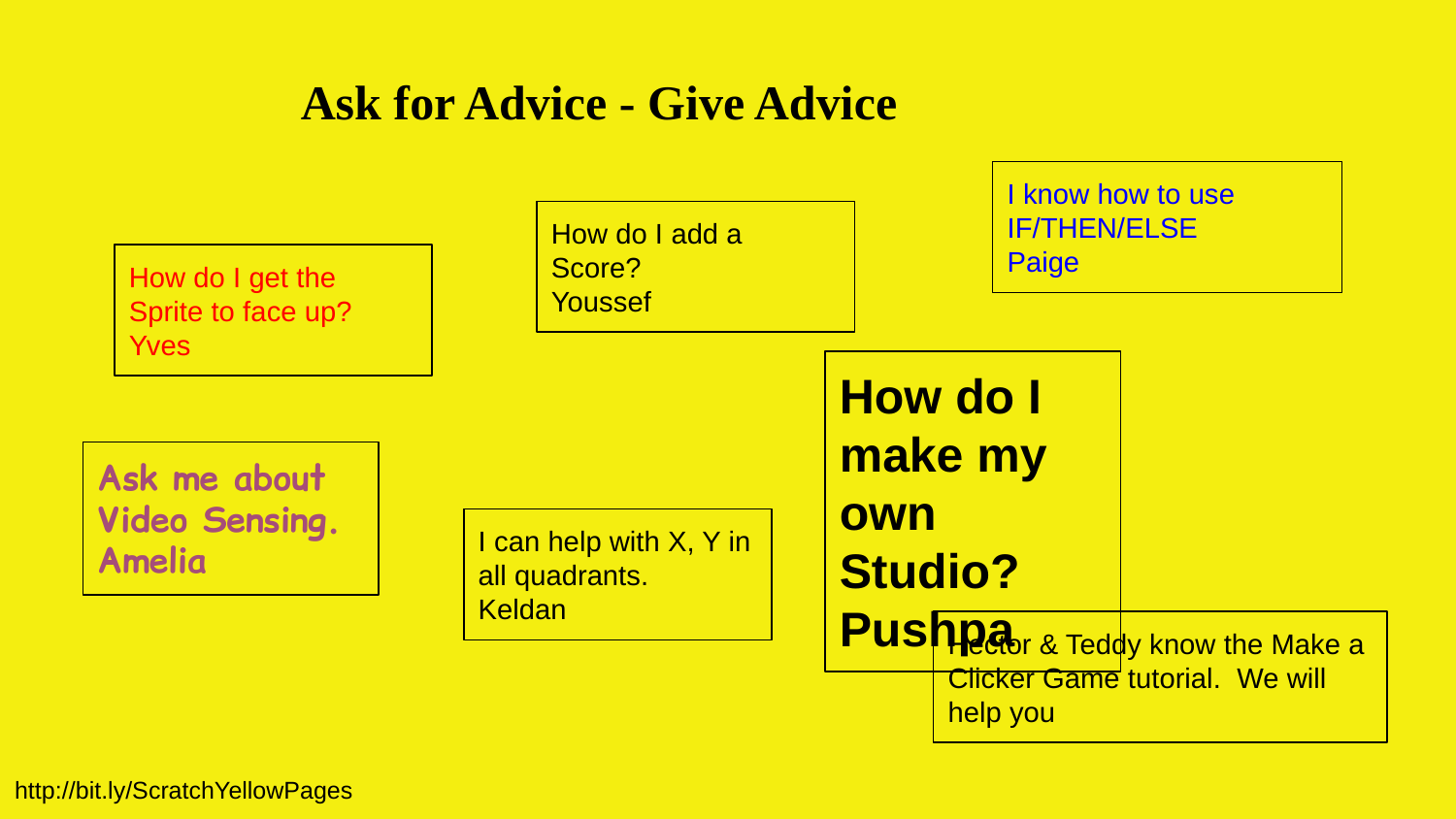

Ask for Advice - Give Advice
I know how to use IF/THEN/ELSE
Paige
How do I add a Score?
Youssef
How do I get the Sprite to face up?
Yves
How do I make my own Studio?
Pushpa
Ask me about Video Sensing.
Amelia
I can help with X, Y in all quadrants.
Keldan
Hector & Teddy know the Make a Clicker Game tutorial.  We will help you